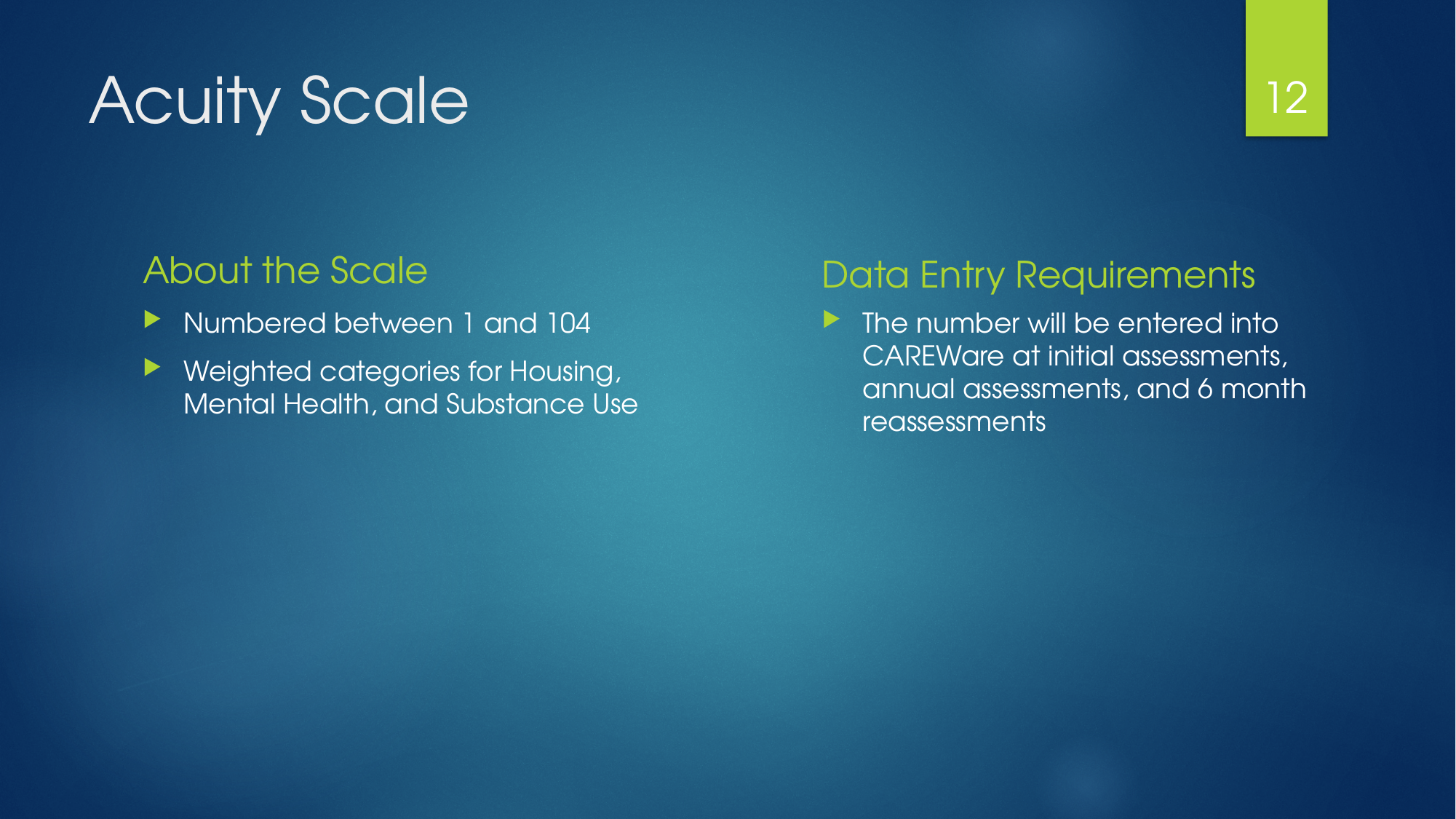

12
# Acuity Scale
About the Scale
Data Entry Requirements
Numbered between 1 and 104
Weighted categories for Housing, Mental Health, and Substance Use

The number will be entered into CAREWare at initial assessments, annual assessments, and 6 month reassessments